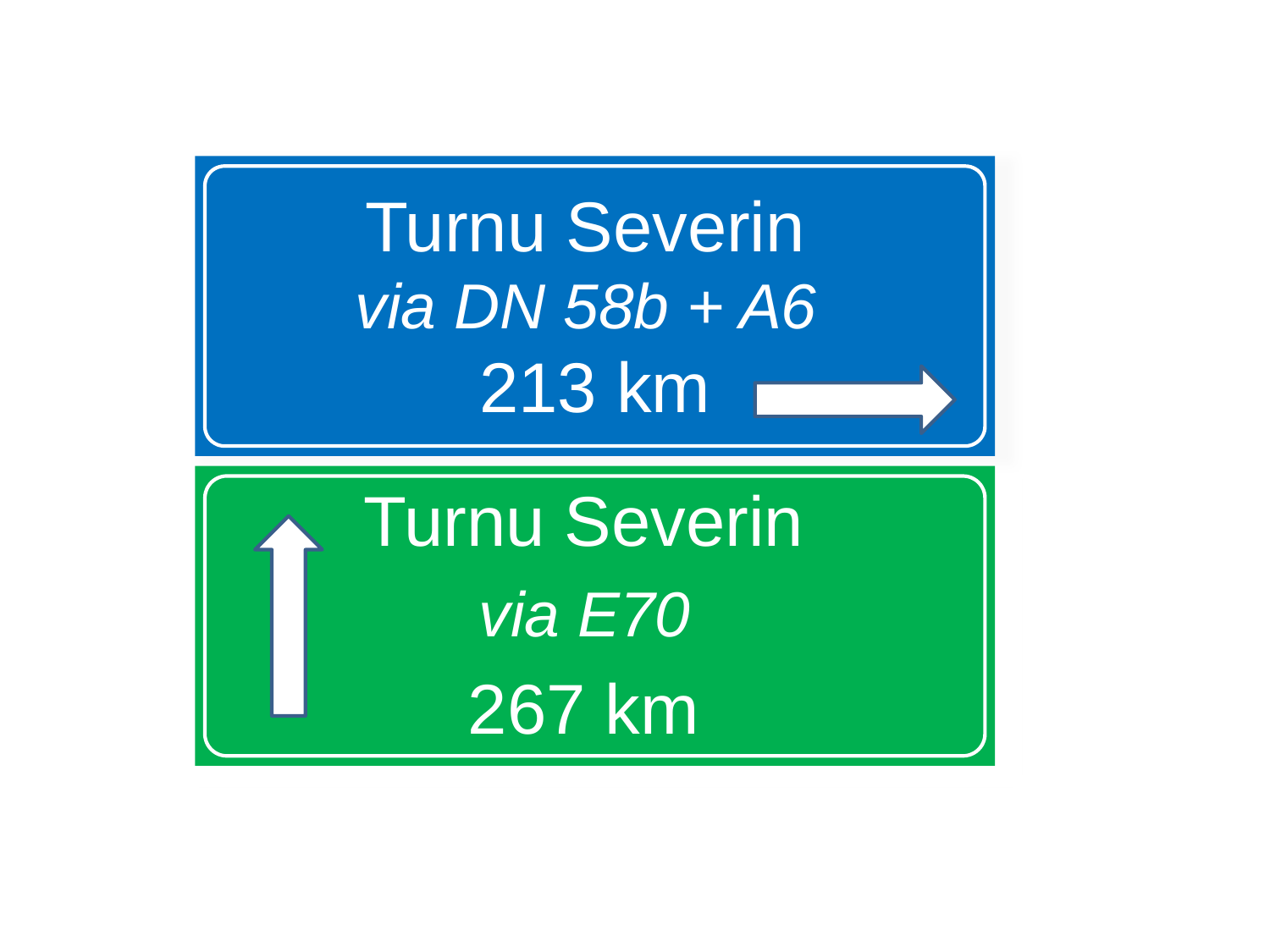

# Turnu Severin via DN 58b + A6 213 km

Turnu Severin
via E70
267 km